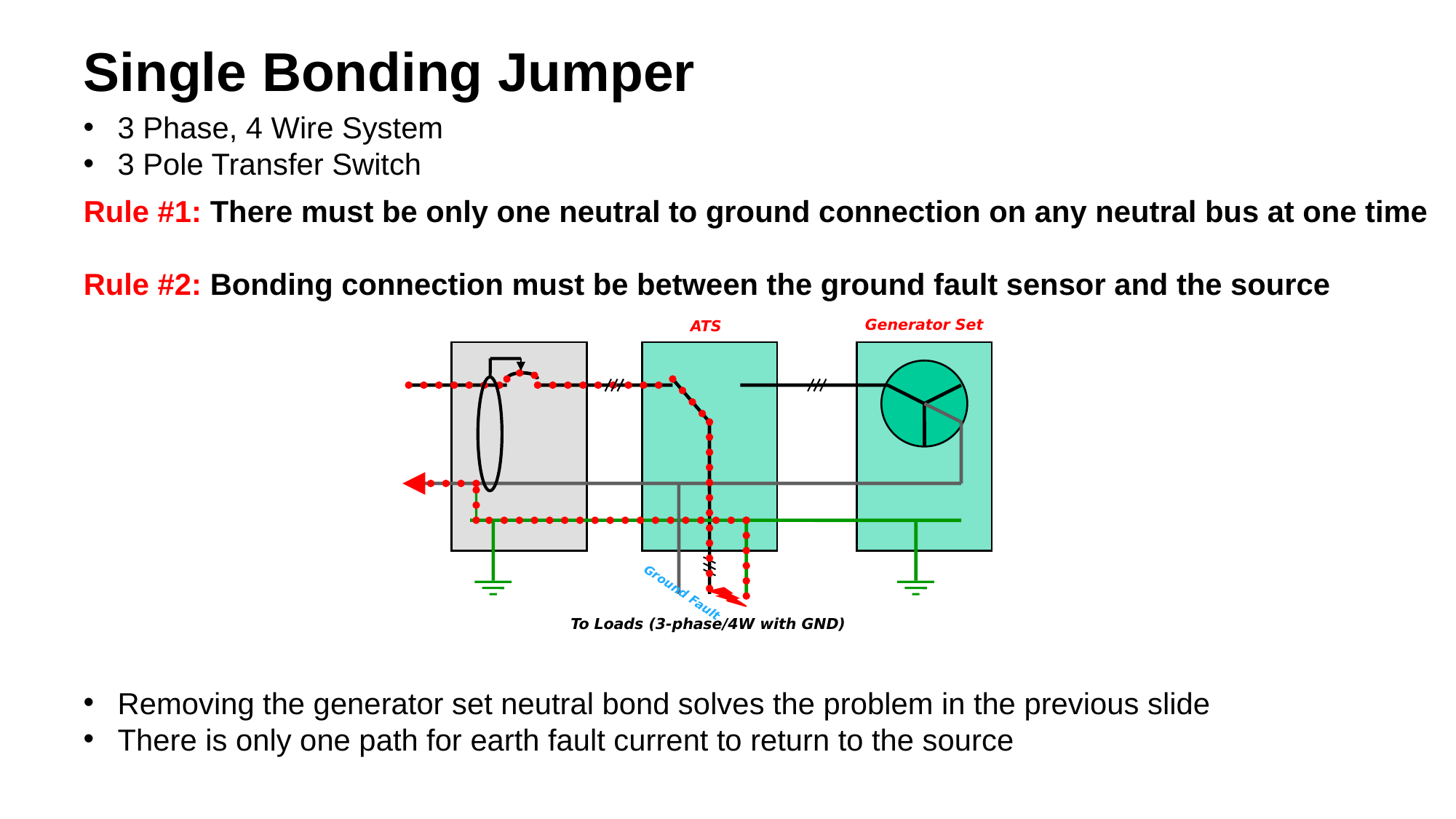

Single Bonding Jumper
3 Phase, 4 Wire System
3 Pole Transfer Switch
Rule #1: There must be only one neutral to ground connection on any neutral bus at one time

Rule #2: Bonding connection must be between the ground fault sensor and the source
Generator Set
ATS

Ground Fault
To Loads (3-phase/4W with GND)
Removing the generator set neutral bond solves the problem in the previous slide
There is only one path for earth fault current to return to the source